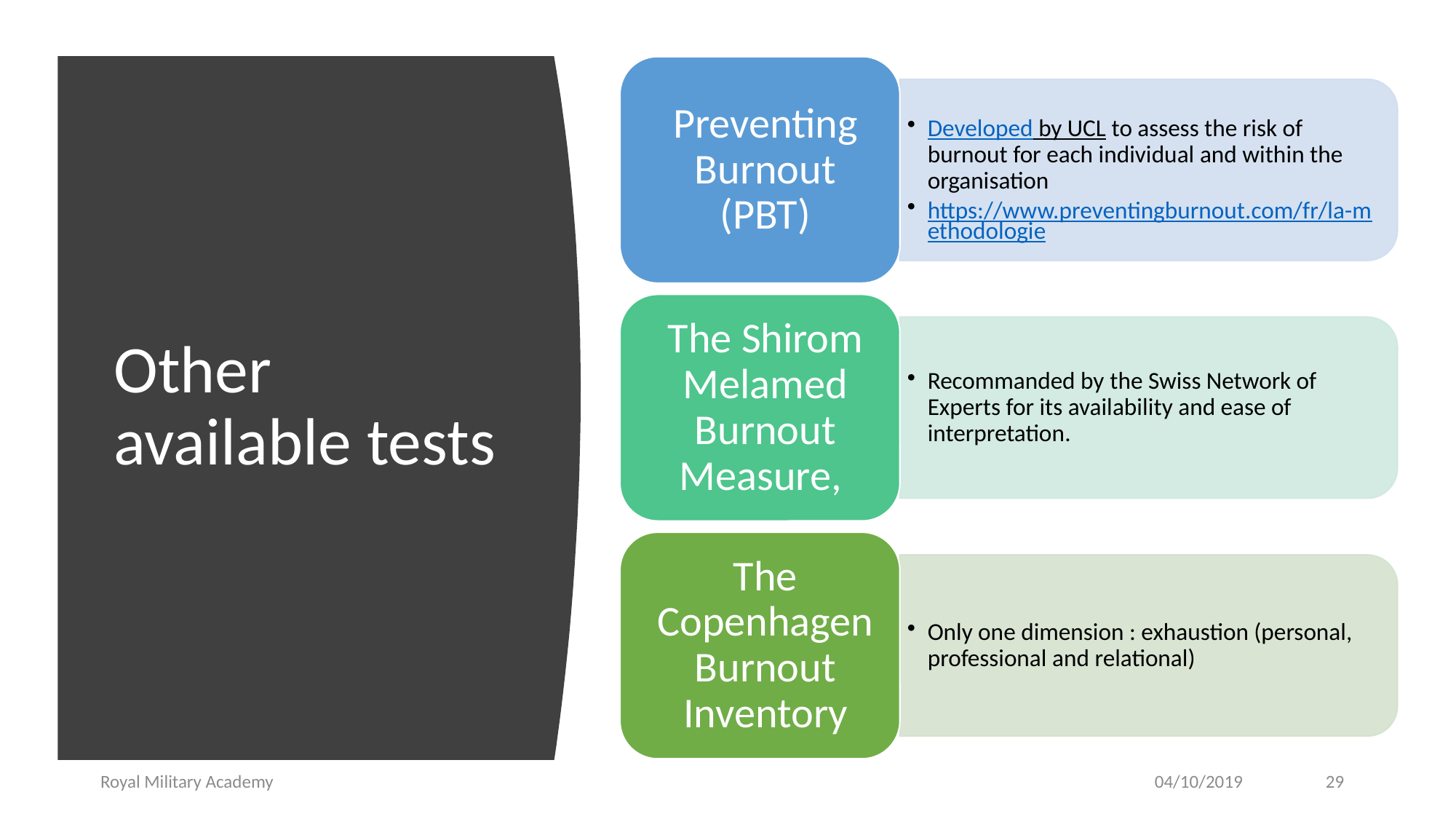

Developed by UCL to assess the risk of burnout for each individual and within the organisation
https://www.preventingburnout.com/fr/la-methodologie
Preventing Burnout (PBT)
Recommanded by the Swiss Network of Experts for its availability and ease of interpretation.
The Shirom Melamed Burnout Measure,
Only one dimension : exhaustion (personal, professional and relational)
The Copenhagen Burnout Inventory

# Other available tests
Royal Military Academy
04/10/2019
29